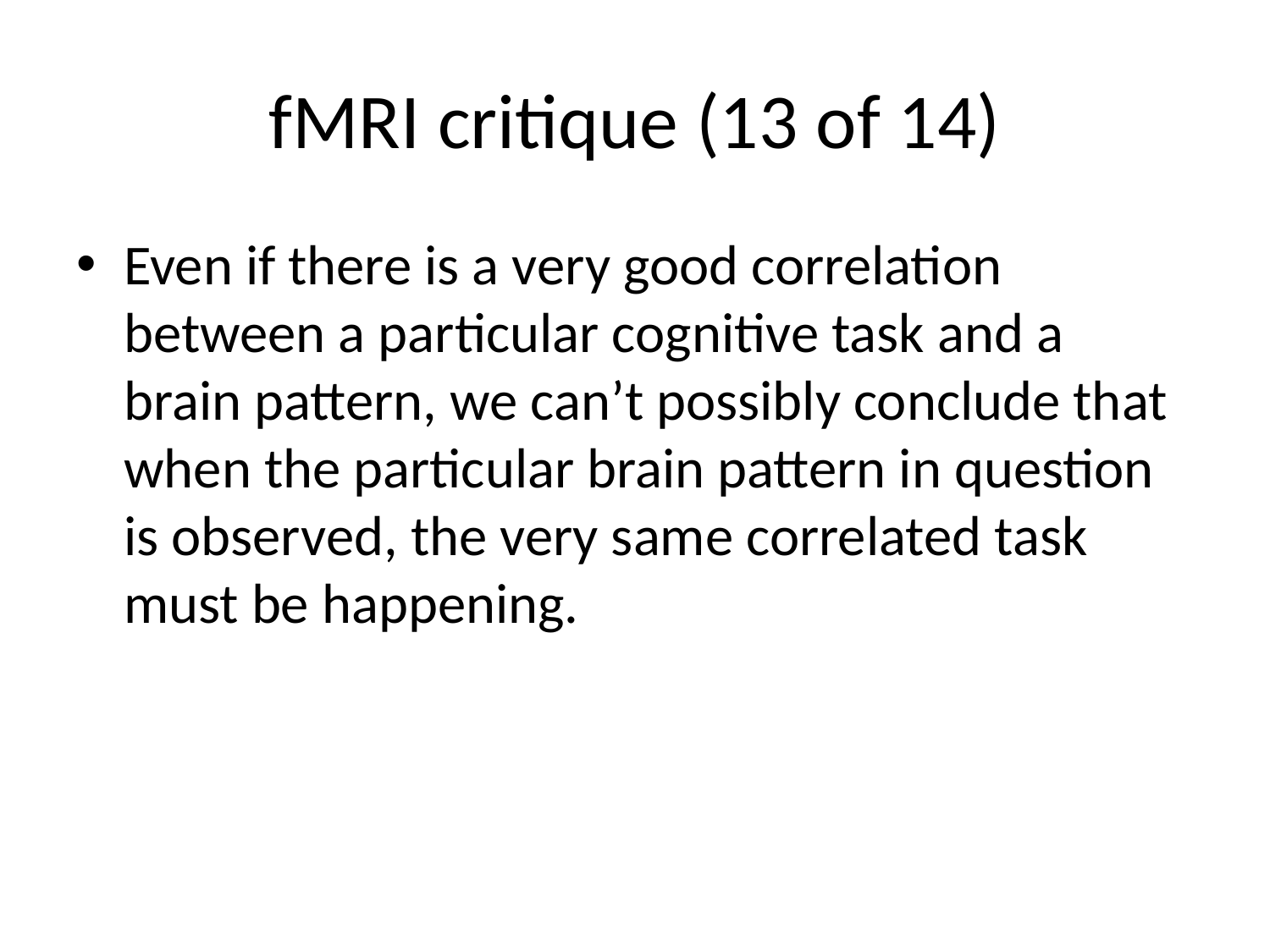

# fMRI critique (13 of 14)
Even if there is a very good correlation between a particular cognitive task and a brain pattern, we can’t possibly conclude that when the particular brain pattern in question is observed, the very same correlated task must be happening.